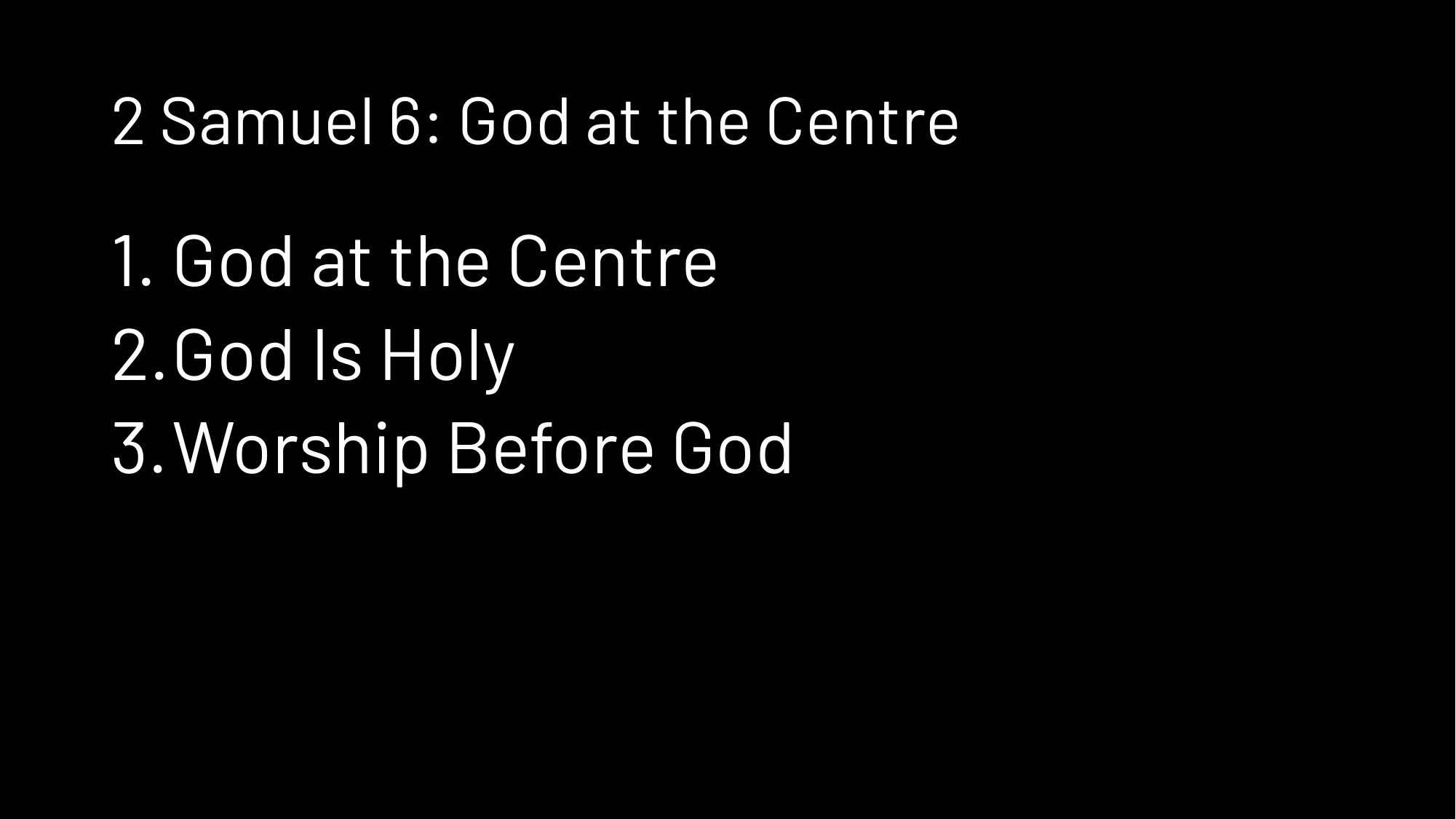

# 2 Samuel 6: God at the Centre
God at the Centre
God Is Holy
Worship Before God